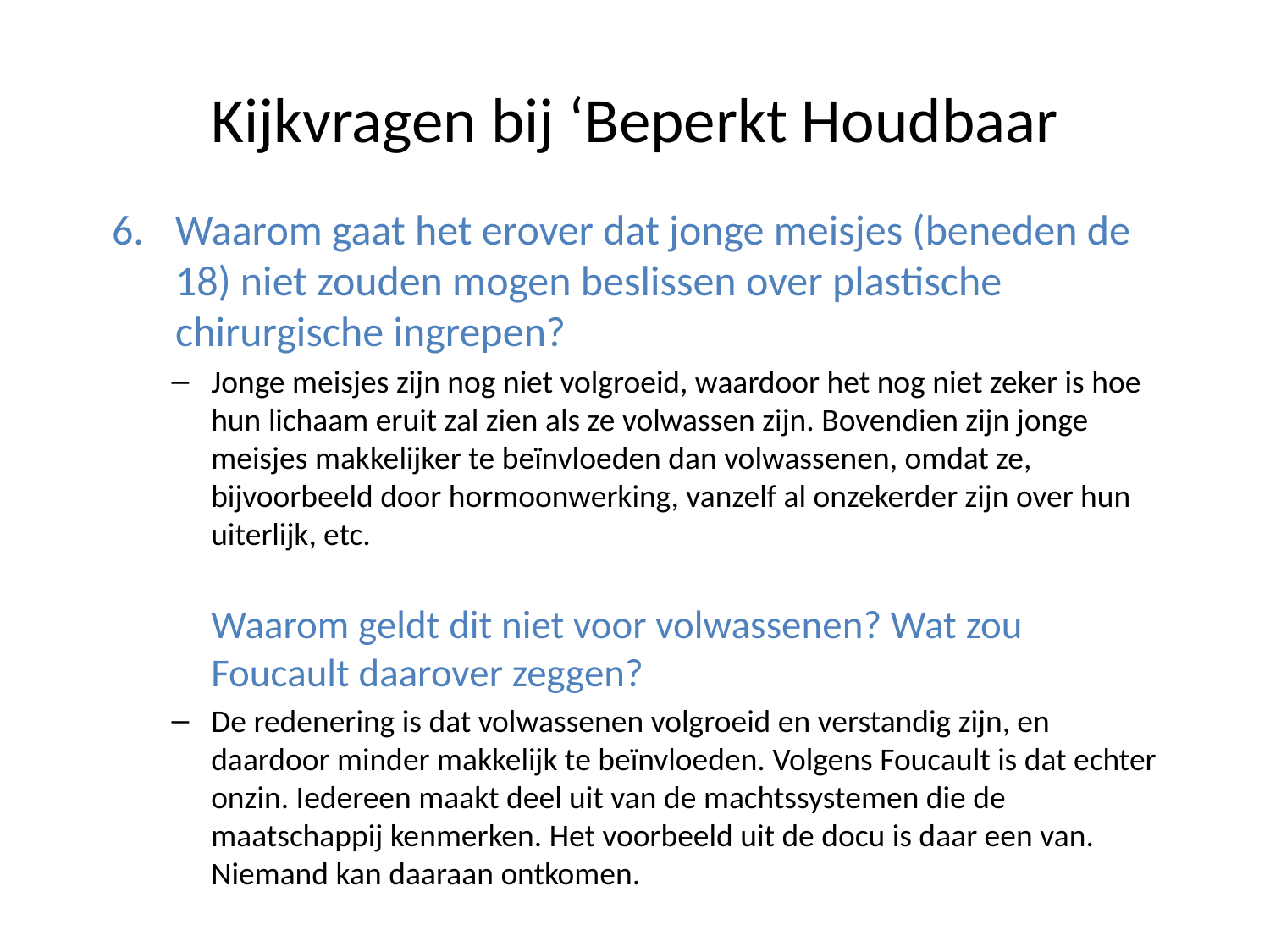

# Kijkvragen bij ‘Beperkt Houdbaar
Waarom gaat het erover dat jonge meisjes (beneden de 18) niet zouden mogen beslissen over plastische chirurgische ingrepen?
Jonge meisjes zijn nog niet volgroeid, waardoor het nog niet zeker is hoe hun lichaam eruit zal zien als ze volwassen zijn. Bovendien zijn jonge meisjes makkelijker te beïnvloeden dan volwassenen, omdat ze, bijvoorbeeld door hormoonwerking, vanzelf al onzekerder zijn over hun uiterlijk, etc.

	Waarom geldt dit niet voor volwassenen? Wat zou Foucault daarover zeggen?
De redenering is dat volwassenen volgroeid en verstandig zijn, en daardoor minder makkelijk te beïnvloeden. Volgens Foucault is dat echter onzin. Iedereen maakt deel uit van de machtssystemen die de maatschappij kenmerken. Het voorbeeld uit de docu is daar een van. Niemand kan daaraan ontkomen.